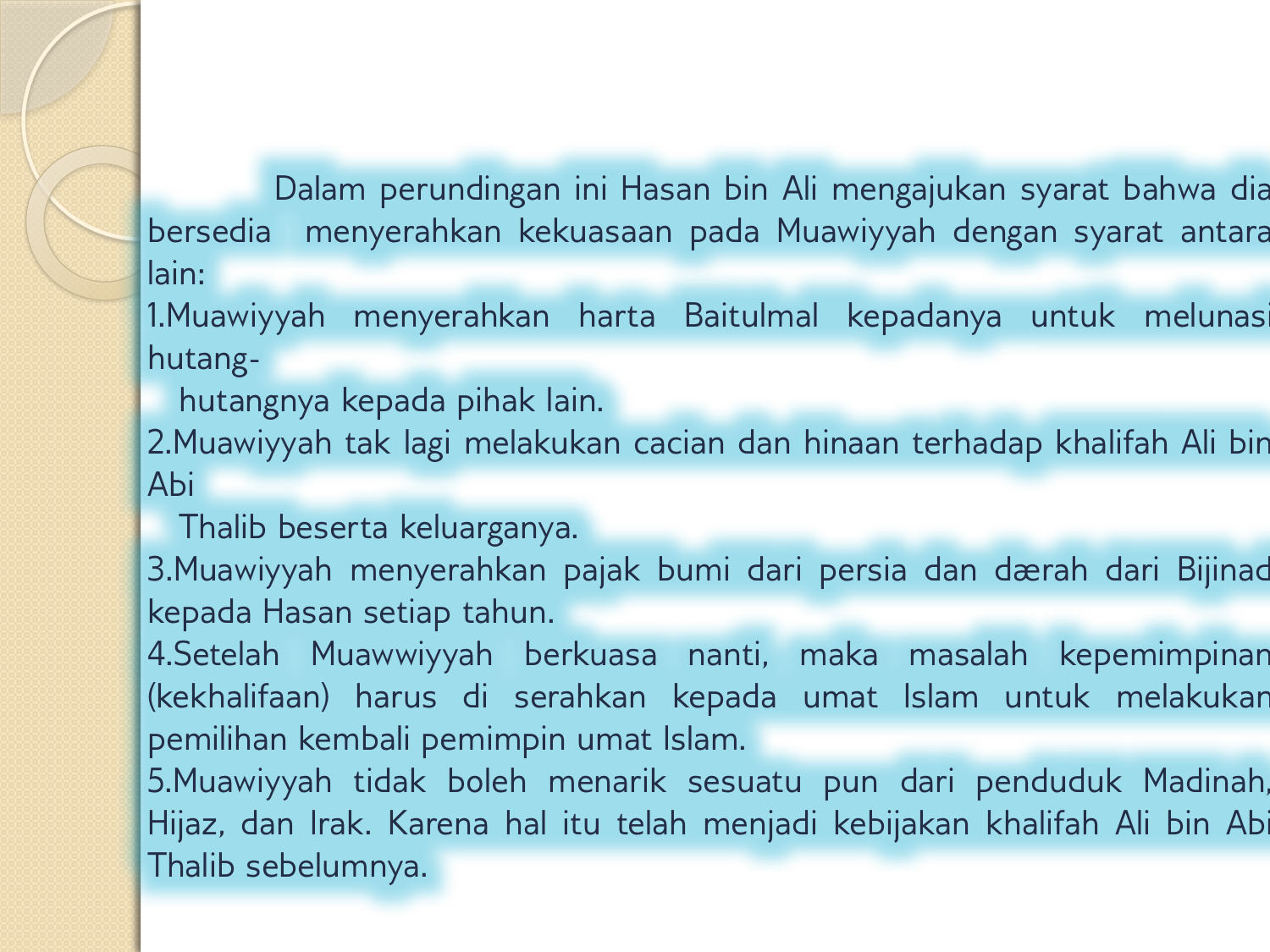

Dalam perundingan ini Hasan bin Ali mengajukan syarat bahwa dia bersedia  menyerahkan kekuasaan pada Muawiyyah dengan syarat antara lain:
1.Muawiyyah menyerahkan harta Baitulmal kepadanya untuk melunasi hutang-
   hutangnya kepada pihak lain.
2.Muawiyyah tak lagi melakukan cacian dan hinaan terhadap khalifah Ali bin Abi
   Thalib beserta keluarganya.
3.Muawiyyah menyerahkan pajak bumi dari persia dan daerah dari Bijinad kepada Hasan setiap tahun.
4.Setelah Muawwiyyah berkuasa nanti, maka masalah kepemimpinan (kekhalifaan) harus di serahkan kepada umat Islam untuk melakukan pemilihan kembali pemimpin umat Islam.
5.Muawiyyah tidak boleh menarik sesuatu pun dari penduduk Madinah, Hijaz, dan Irak. Karena hal itu telah menjadi kebijakan khalifah Ali bin Abi Thalib sebelumnya.